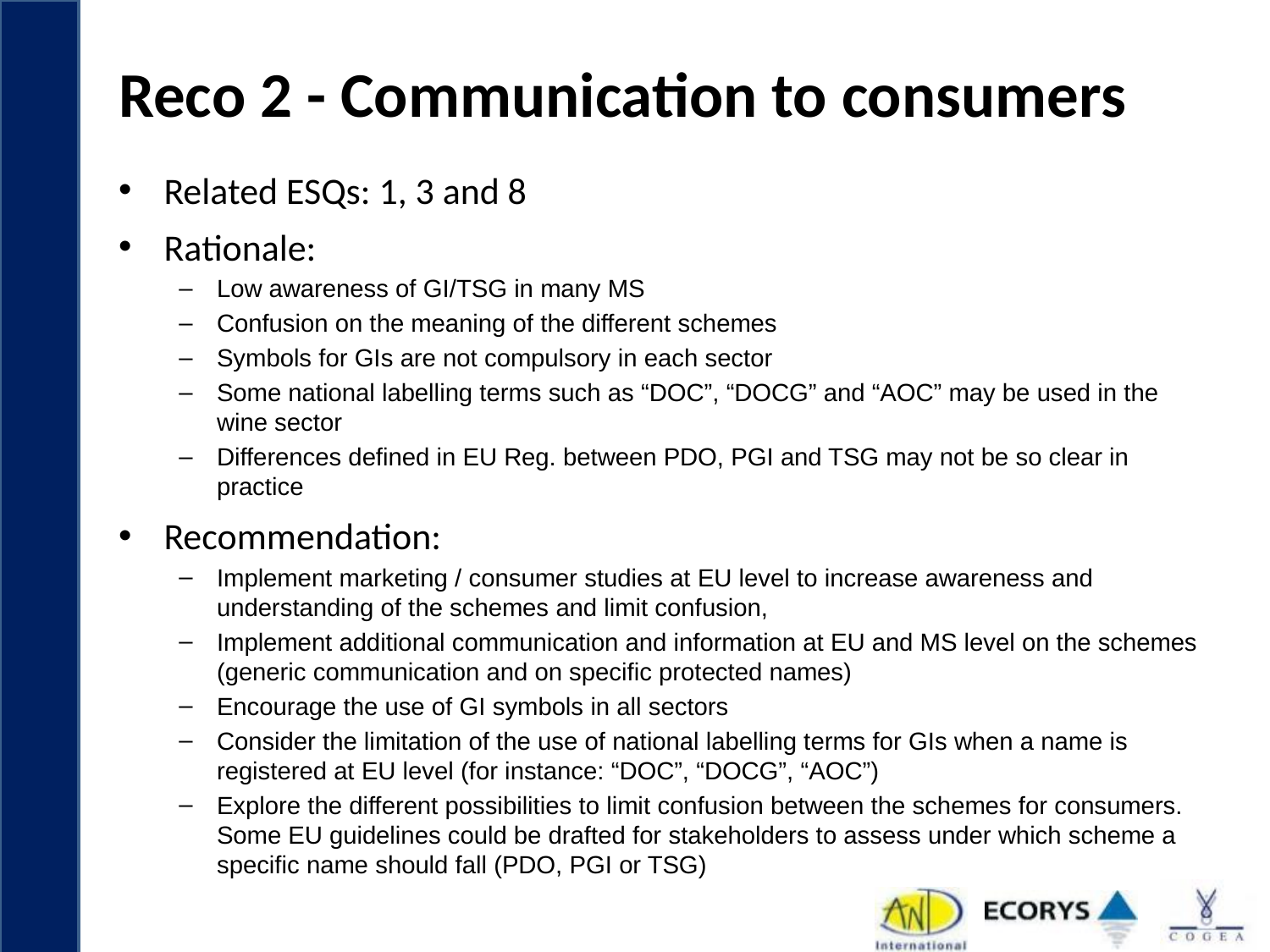

# Reco 2 - Communication to consumers
Related ESQs: 1, 3 and 8
Rationale:
Low awareness of GI/TSG in many MS
Confusion on the meaning of the different schemes
Symbols for GIs are not compulsory in each sector
Some national labelling terms such as “DOC”, “DOCG” and “AOC” may be used in the wine sector
Differences defined in EU Reg. between PDO, PGI and TSG may not be so clear in practice
Recommendation:
Implement marketing / consumer studies at EU level to increase awareness and understanding of the schemes and limit confusion,
Implement additional communication and information at EU and MS level on the schemes (generic communication and on specific protected names)
Encourage the use of GI symbols in all sectors
Consider the limitation of the use of national labelling terms for GIs when a name is registered at EU level (for instance: “DOC”, “DOCG”, “AOC”)
Explore the different possibilities to limit confusion between the schemes for consumers. Some EU guidelines could be drafted for stakeholders to assess under which scheme a specific name should fall (PDO, PGI or TSG)